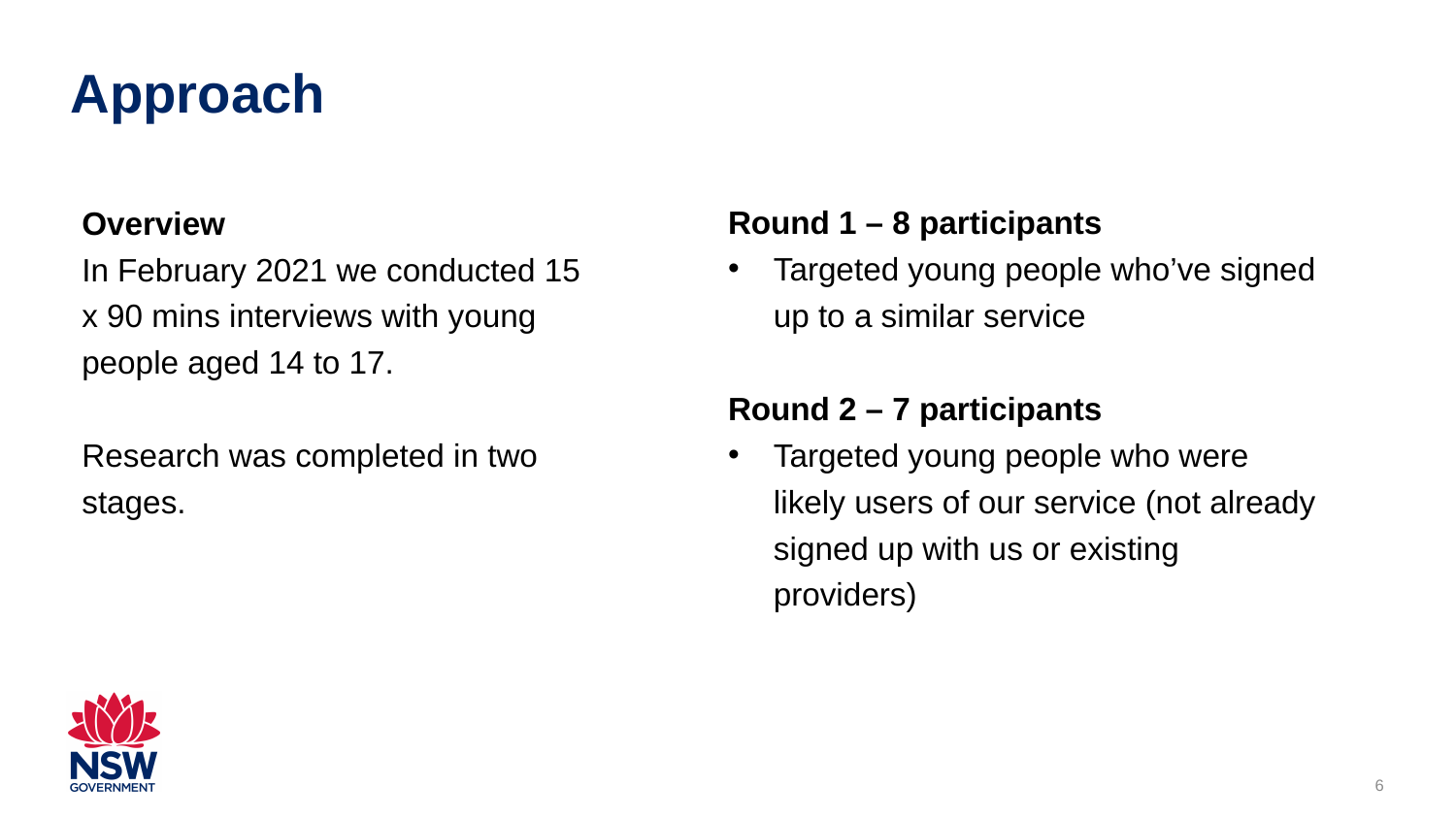

# Approach

Overview
In February 2021 we conducted 15 x 90 mins interviews with young people aged 14 to 17.

Research was completed in two stages.

Round 1 – 8 participants
Targeted young people who’ve signed up to a similar service

Round 2 – 7 participants
Targeted young people who were likely users of our service (not already signed up with us or existing providers)

6